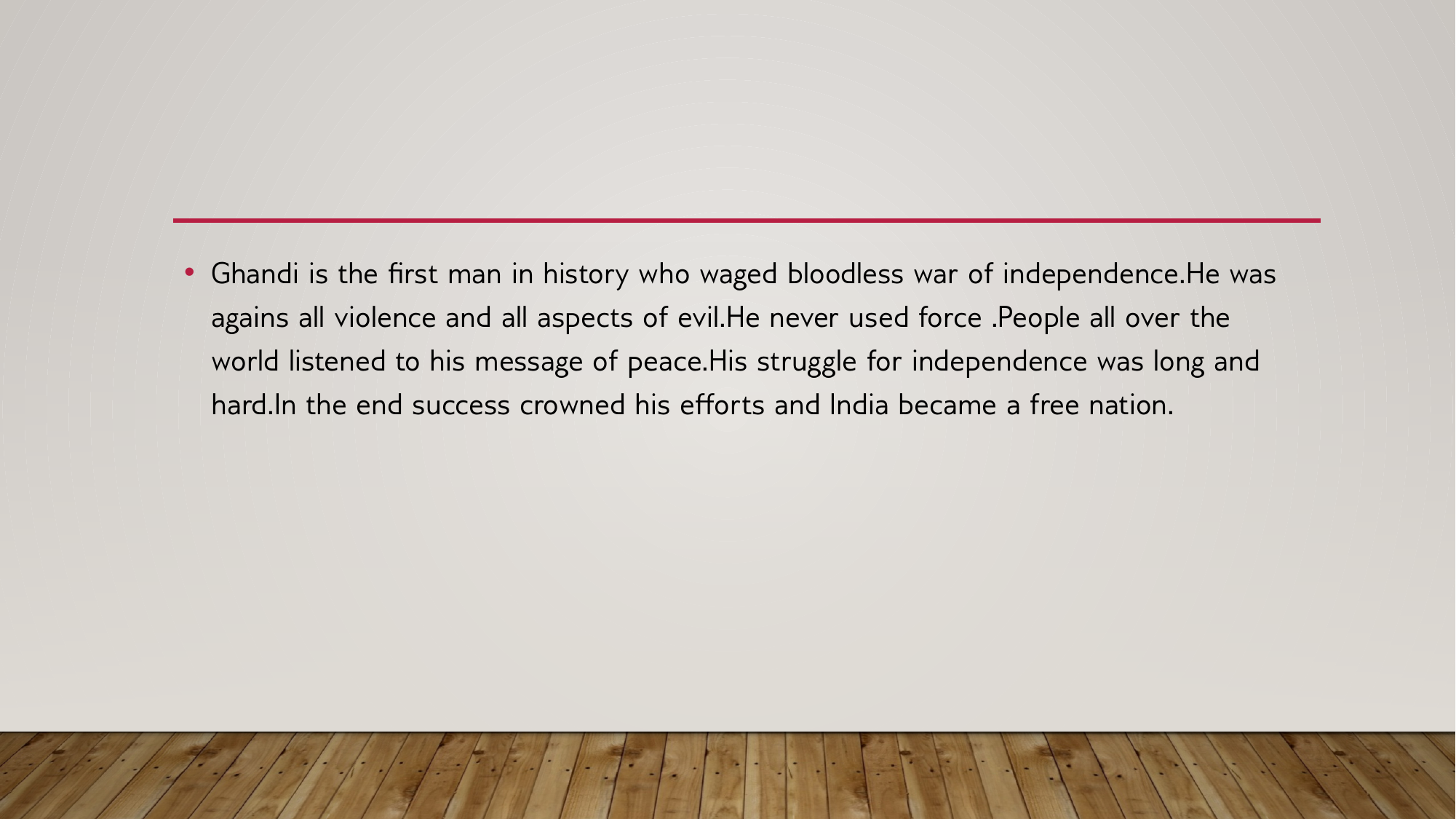

#
Ghandi is the first man in history who waged bloodless war of independence.He was agains all violence and all aspects of evil.He never used force .People all over the world listened to his message of peace.His struggle for independence was long and hard.In the end success crowned his efforts and India became a free nation.